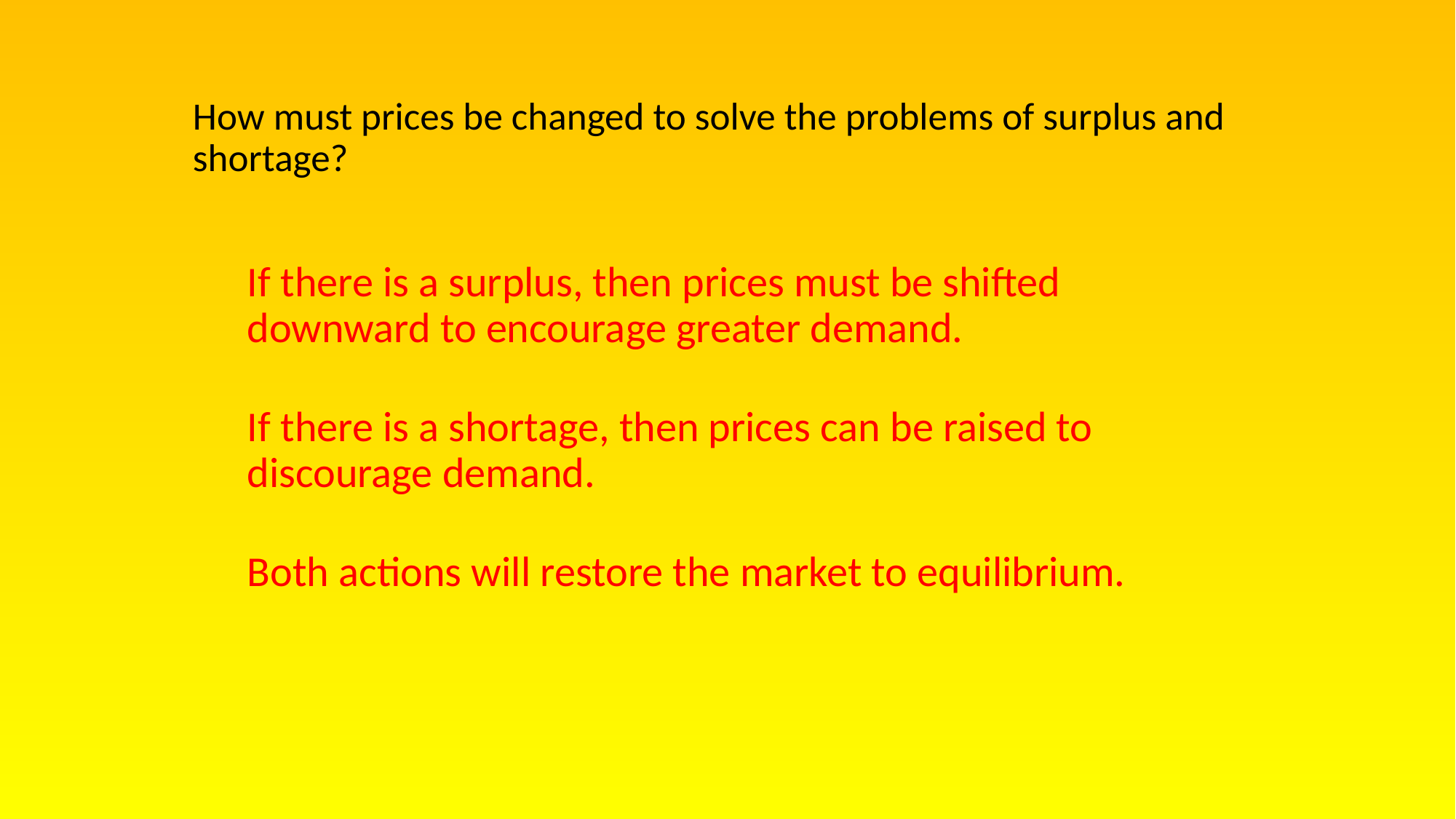

# How must prices be changed to solve the problems of surplus and shortage?
If there is a surplus, then prices must be shifted downward to encourage greater demand.

If there is a shortage, then prices can be raised to discourage demand.

Both actions will restore the market to equilibrium.